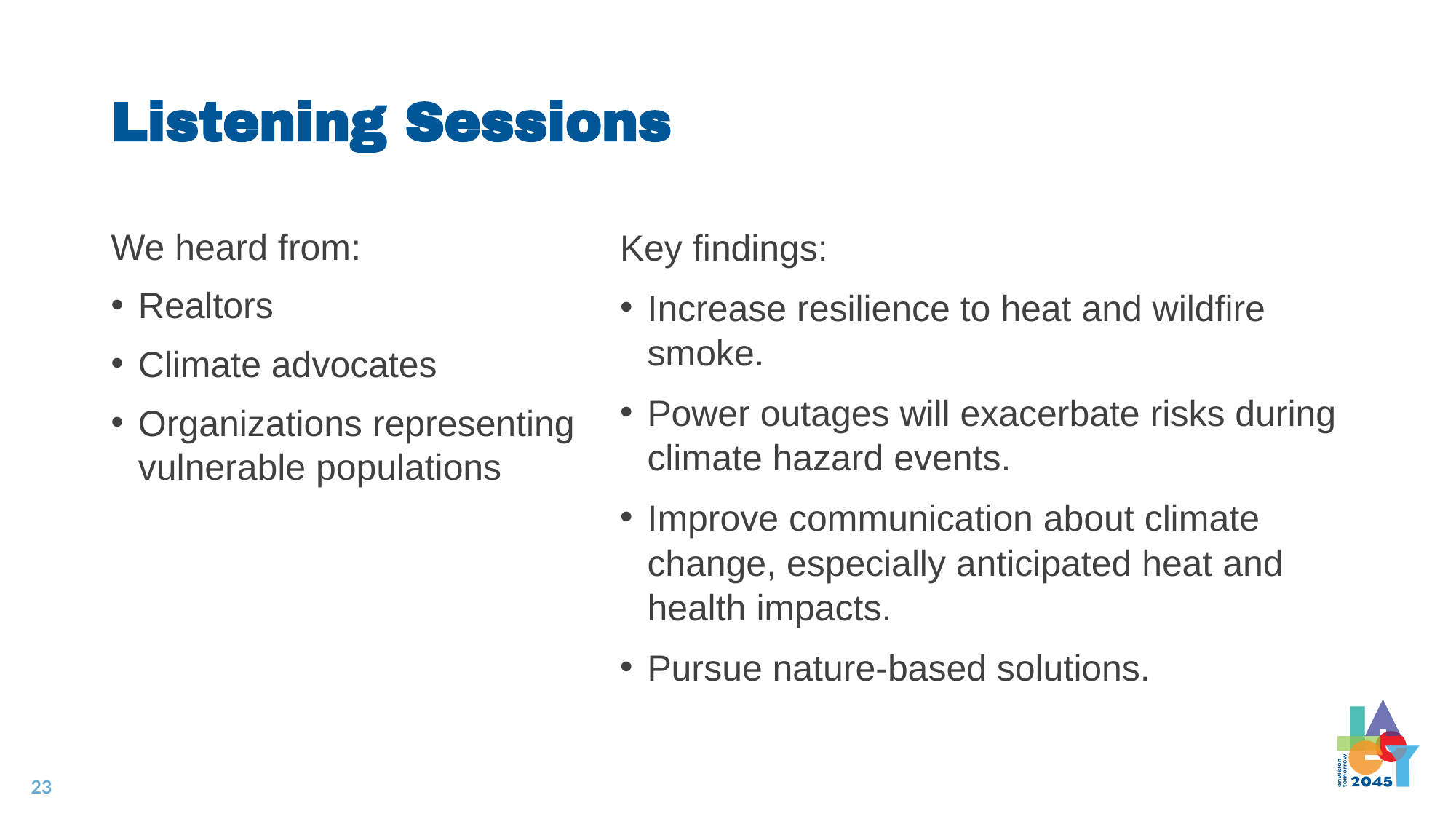

# Listening Sessions
We heard from:
Realtors
Climate advocates
Organizations representing vulnerable populations
Key findings:
Increase resilience to heat and wildfire smoke.
Power outages will exacerbate risks during climate hazard events.
Improve communication about climate change, especially anticipated heat and health impacts.
Pursue nature-based solutions.

23